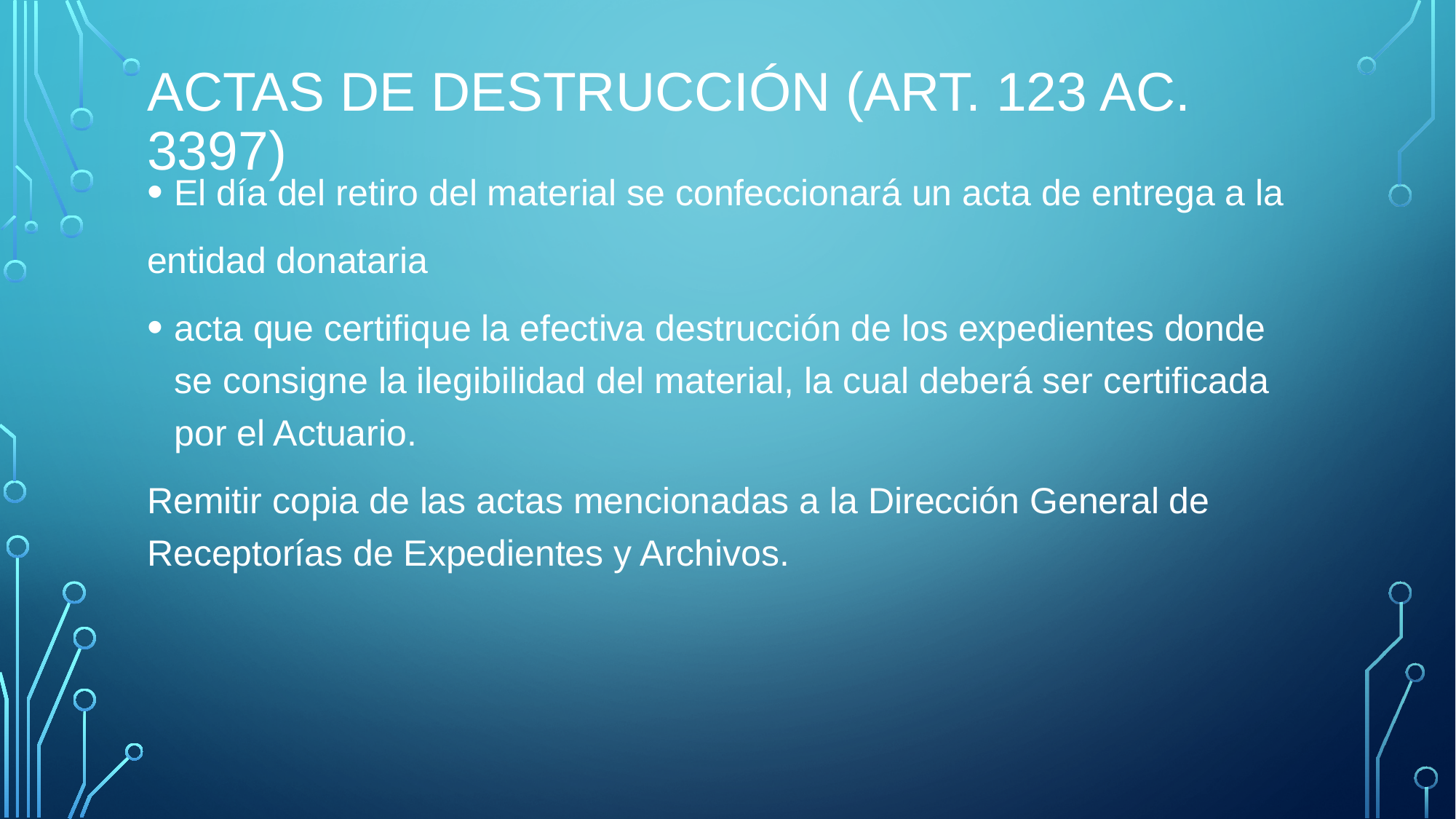

# ACTAS DE DESTRUCCIÓN (Art. 123 ac. 3397)
El día del retiro del material se confeccionará un acta de entrega a la
entidad donataria
acta que certifique la efectiva destrucción de los expedientes donde se consigne la ilegibilidad del material, la cual deberá ser certificada por el Actuario.
Remitir copia de las actas mencionadas a la Dirección General de Receptorías de Expedientes y Archivos.